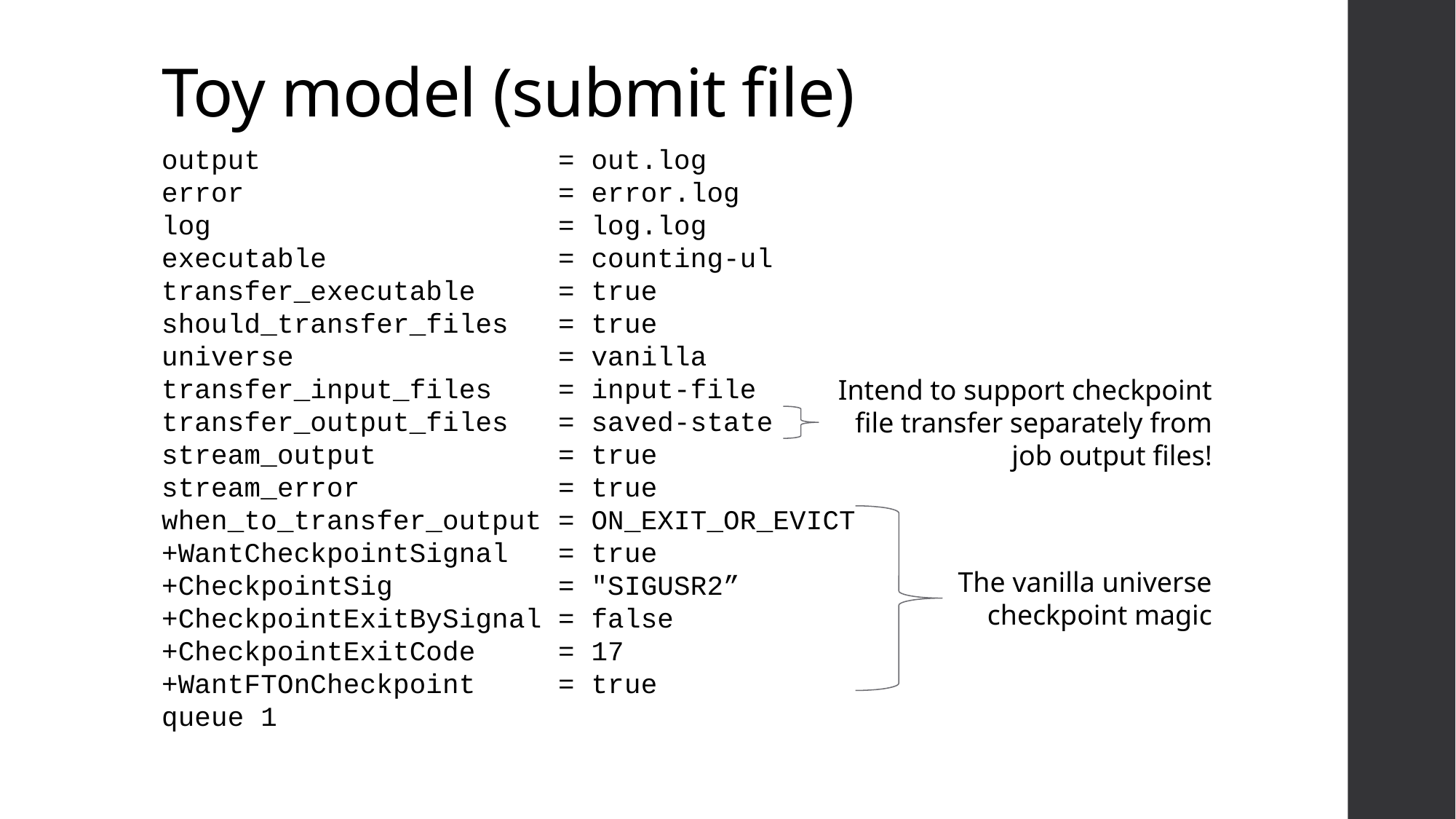

# Toy model (submit file)
output                  = out.log
error                   = error.log
log                     = log.log
executable              = counting-ul
transfer_executable     = true
should_transfer_files   = true
universe                = vanilla
transfer_input_files    = input-file
transfer_output_files   = saved-state
stream_output           = true
stream_error            = true
when_to_transfer_output = ON_EXIT_OR_EVICT
+WantCheckpointSignal   = true
+CheckpointSig          = "SIGUSR2”
+CheckpointExitBySignal = false
+CheckpointExitCode     = 17
+WantFTOnCheckpoint     = true
queue 1
Intend to support checkpoint file transfer separately from job output files!

The vanilla universe checkpoint magic